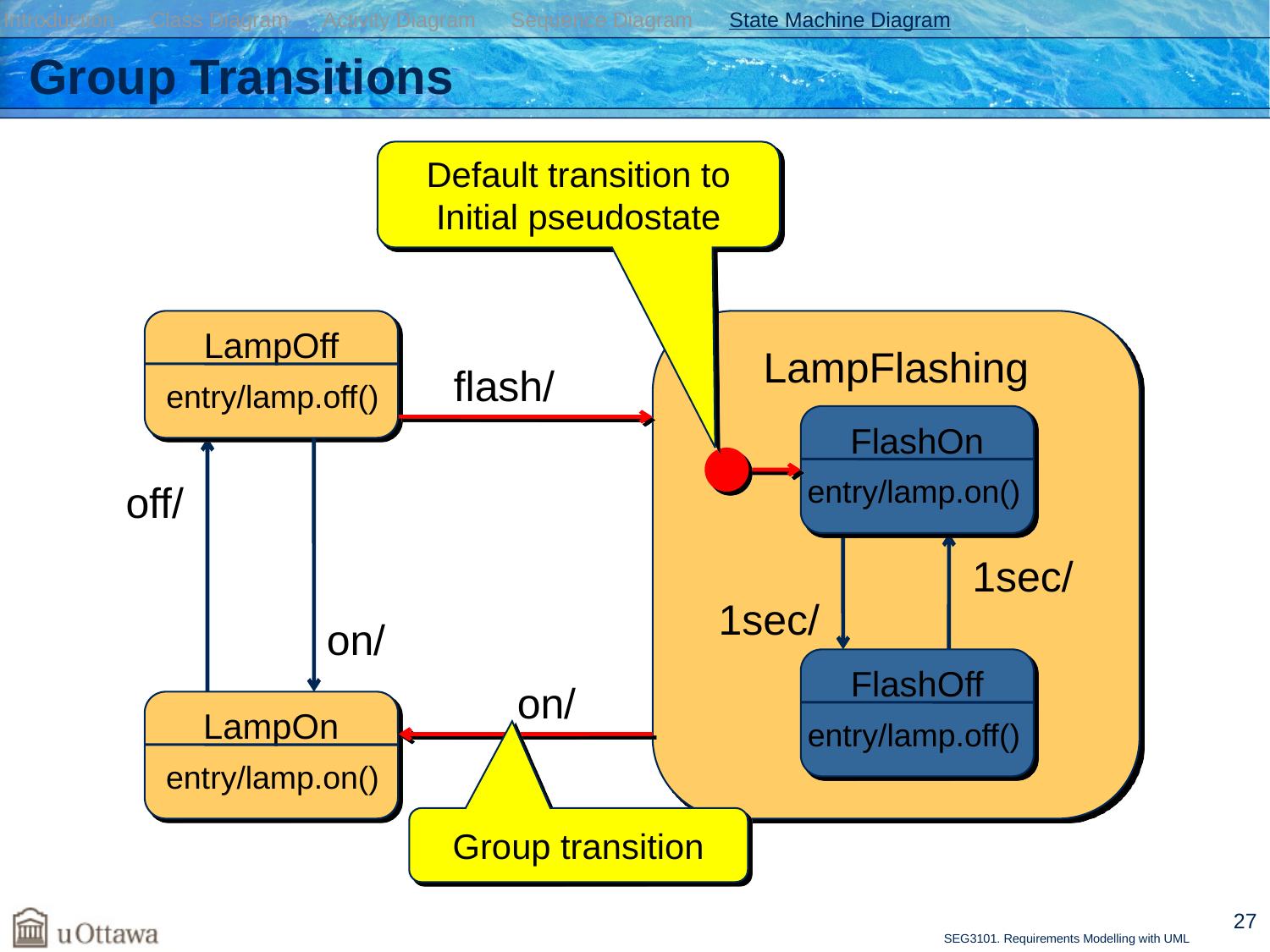

Introduction      Class Diagram      Activity Diagram      Sequence Diagram      State Machine Diagram
# Group Transitions
Default transition to
Initial pseudostate
LampOff

entry/lamp.off()

off/
on/
LampOn

entry/lamp.on()
LampFlashing
flash/

FlashOn

entry/lamp.on()

1sec/
1sec/
FlashOff

entry/lamp.off()

on/

Group transition
27